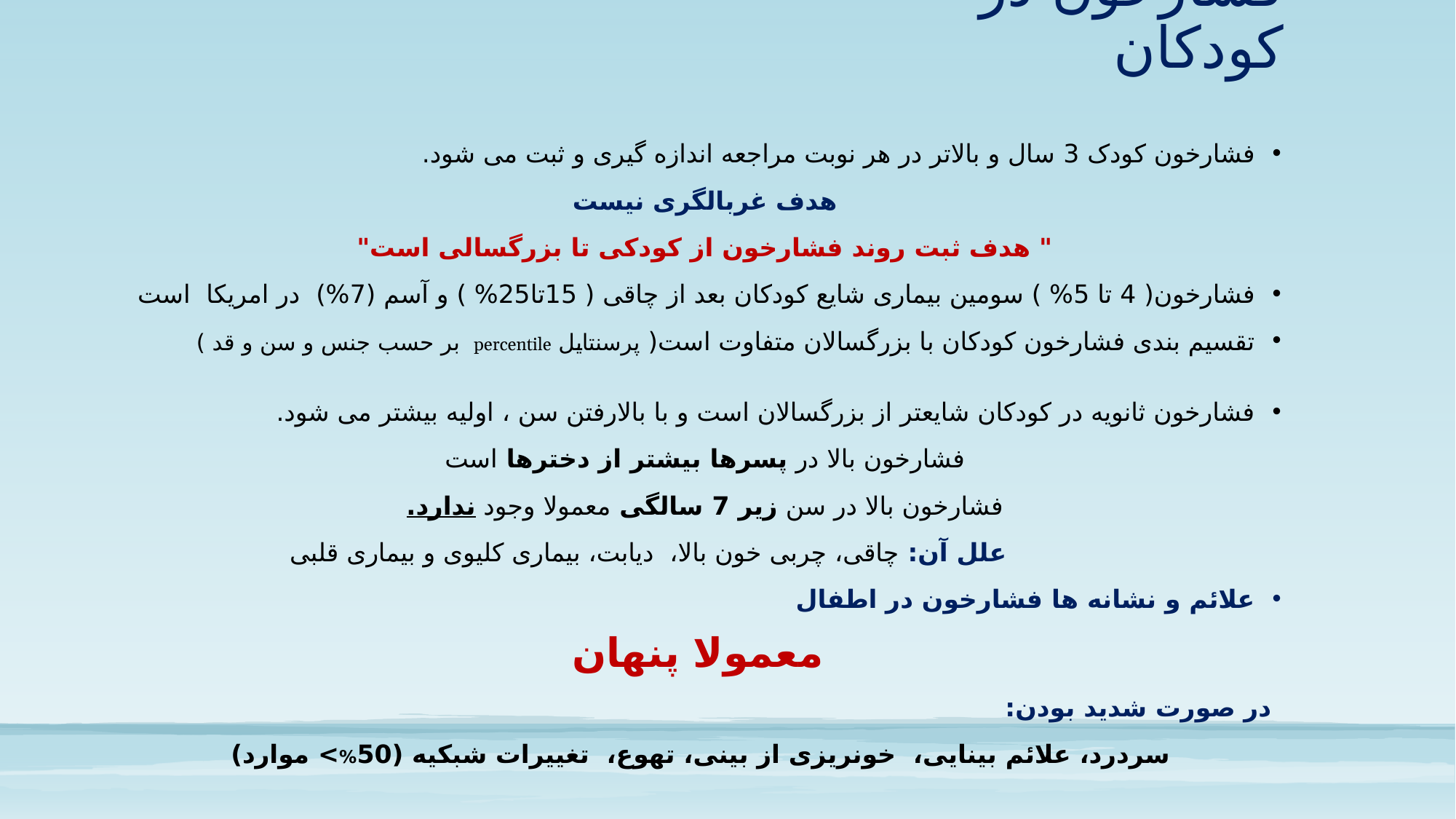

# فشارخون در کودکان
فشارخون کودک 3 سال و بالاتر در هر نوبت مراجعه اندازه گیری و ثبت می شود.
هدف غربالگری نیست
" هدف ثبت روند فشارخون از کودکی تا بزرگسالی است"
فشارخون( 4 تا 5% ) سومین بیماری شایع کودکان بعد از چاقی ( 15تا25% ) و آسم (7%)  در امریکا  است
تقسیم بندی فشارخون کودکان با بزرگسالان متفاوت است( پرسنتایل percentile  بر حسب جنس و سن و قد )
فشارخون ثانویه در کودکان شایعتر از بزرگسالان است و با بالارفتن سن ، اولیه بیشتر می شود.
فشارخون بالا در پسرها بیشتر از دخترها است
فشارخون بالا در سن زیر 7 سالگی معمولا وجود ندارد.
             علل آن: چاقی، چربی خون بالا،  دیابت، بیماری کلیوی و بیماری قلبی
علائم و نشانه ها فشارخون در اطفال
 معمولا پنهان
 در صورت شدید بودن:
 سردرد، علائم بینایی،  خونریزی از بینی، تهوع،  تغییرات شبکیه (50%> موارد)